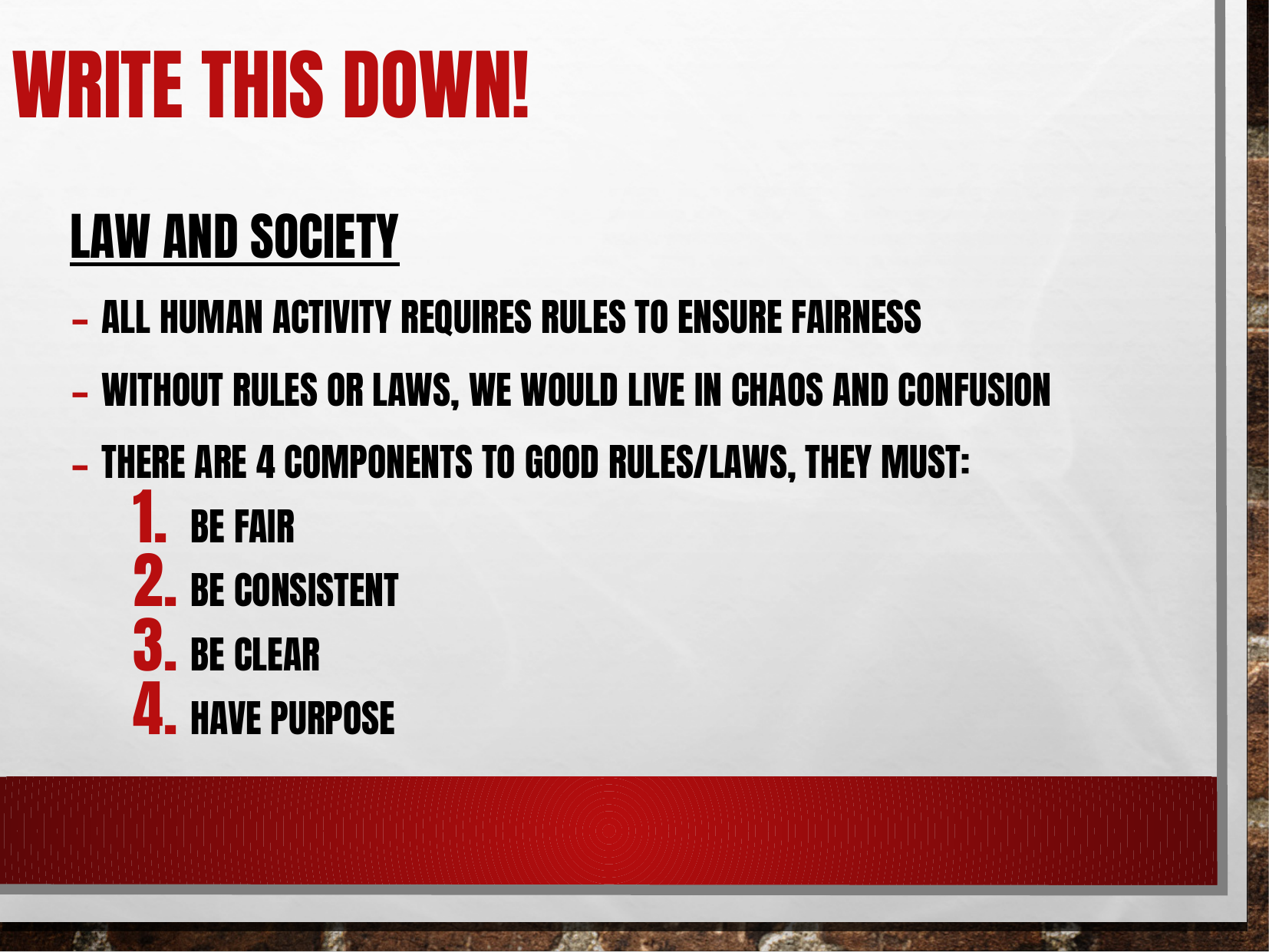

Write this Down!
LAW AND SOCIETY
All human activity requires rules to ensure fairness
Without rules or laws, we would live in chaos and confusion
There are 4 components to good rules/laws, they must:
Be Fair
Be Consistent
Be Clear
Have purpose